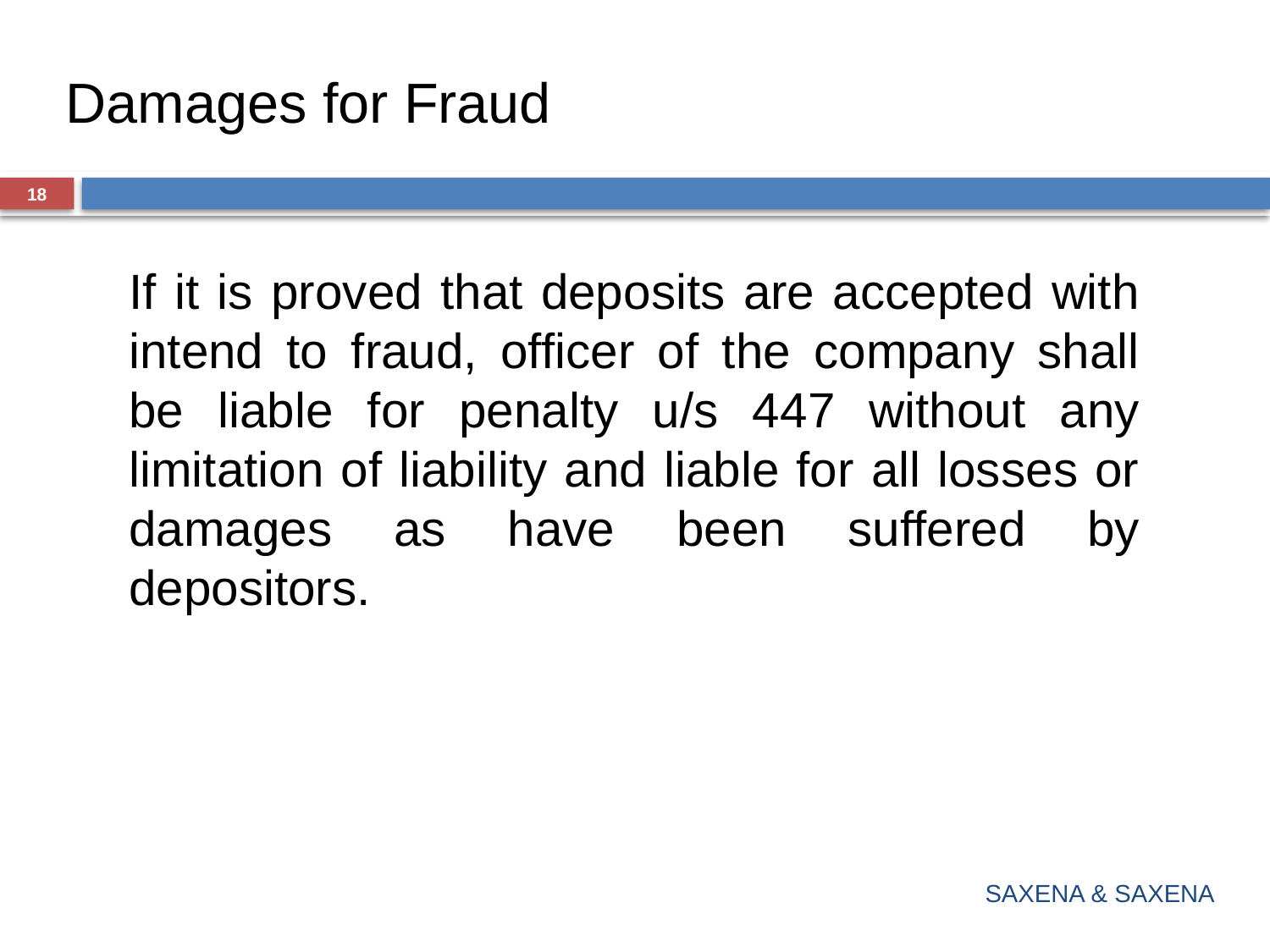

# Damages for Fraud
18
If it is proved that deposits are accepted with intend to fraud, officer of the company shall be liable for penalty u/s 447 without any limitation of liability and liable for all losses or damages as have been suffered by depositors.
SAXENA & SAXENA